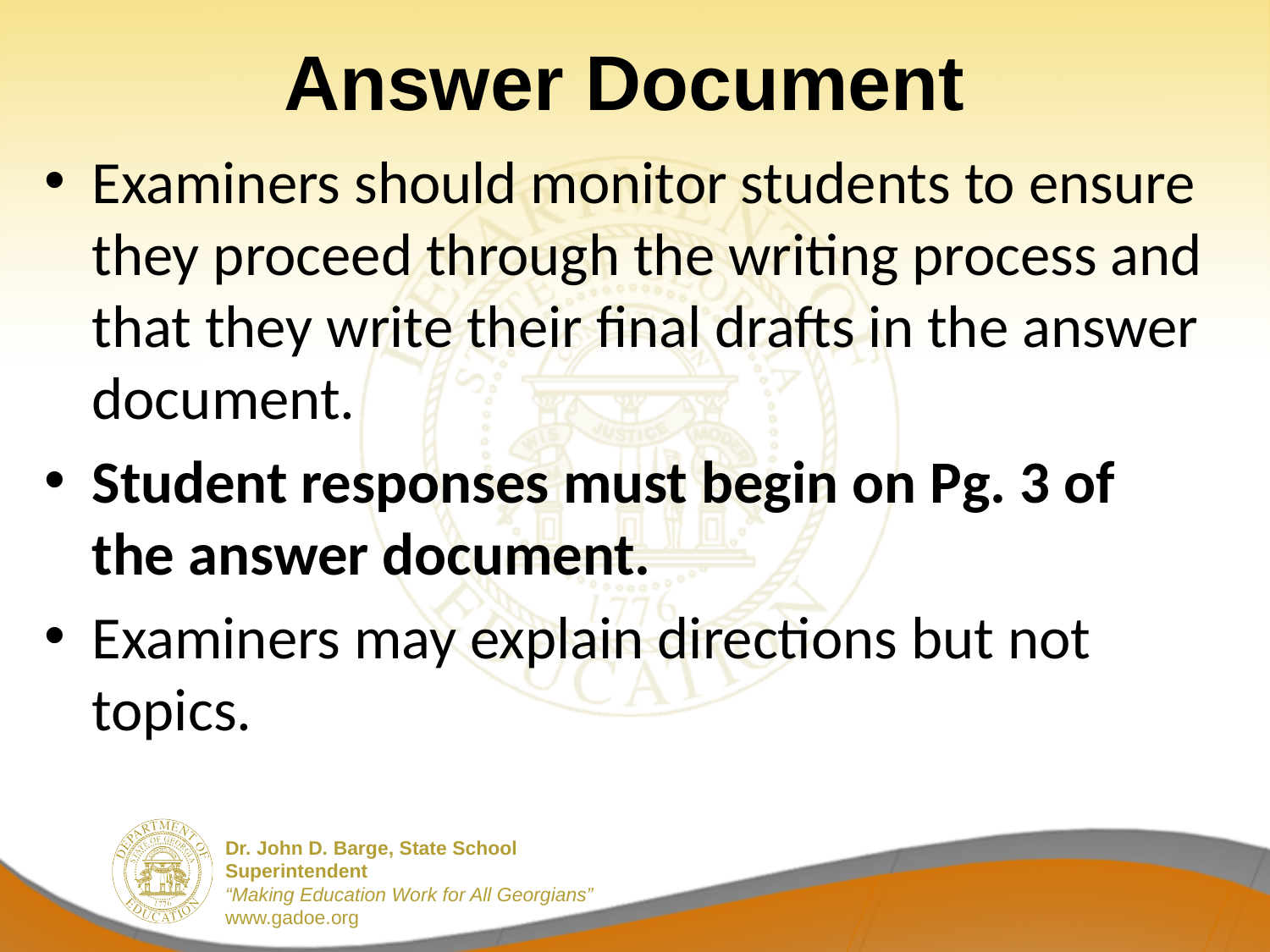

# Answer Document
Examiners should monitor students to ensure they proceed through the writing process and that they write their final drafts in the answer document.
Student responses must begin on Pg. 3 of the answer document.
Examiners may explain directions but not topics.